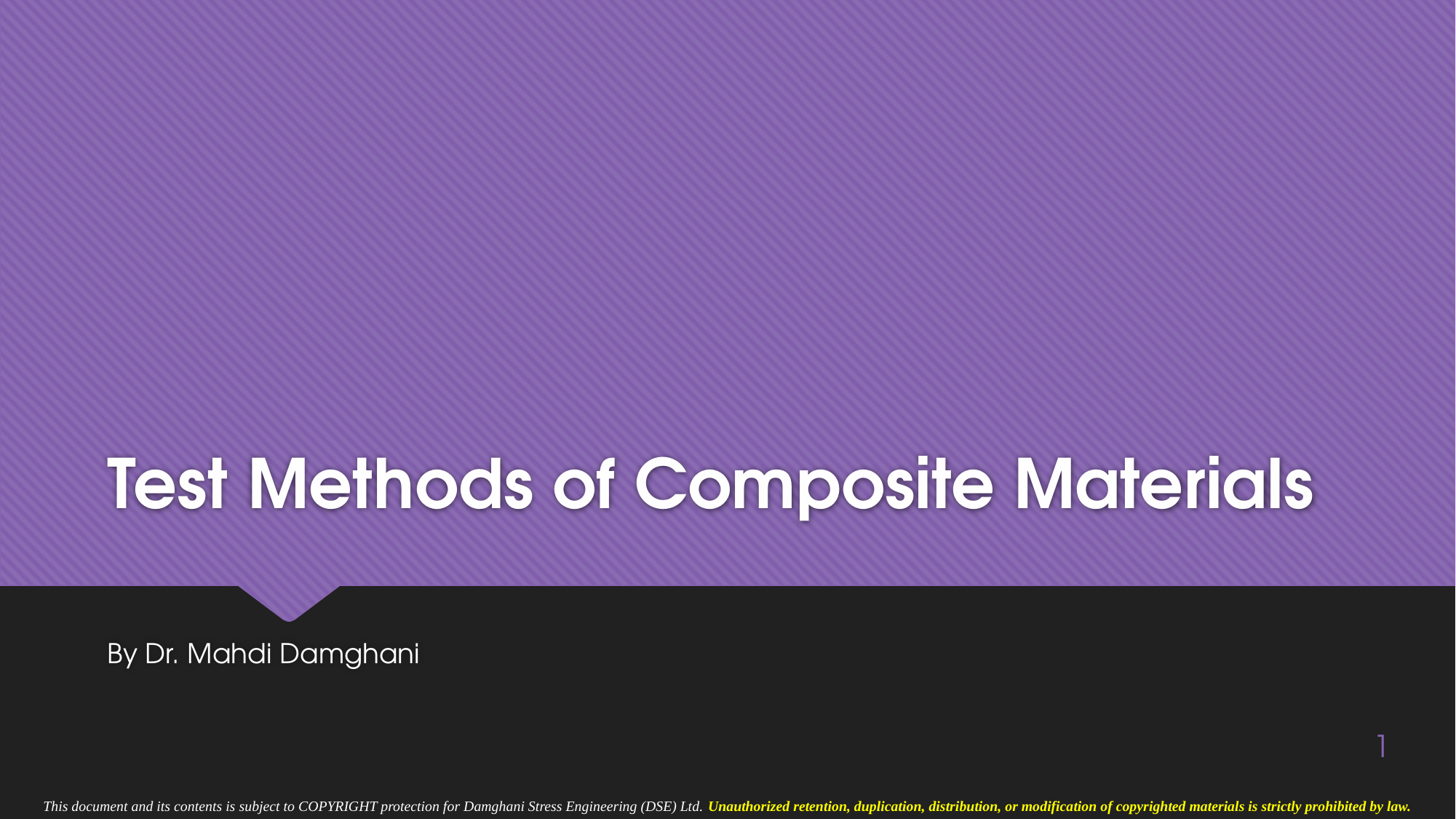

# Test Methods of Composite Materials
By Dr. Mahdi Damghani
1